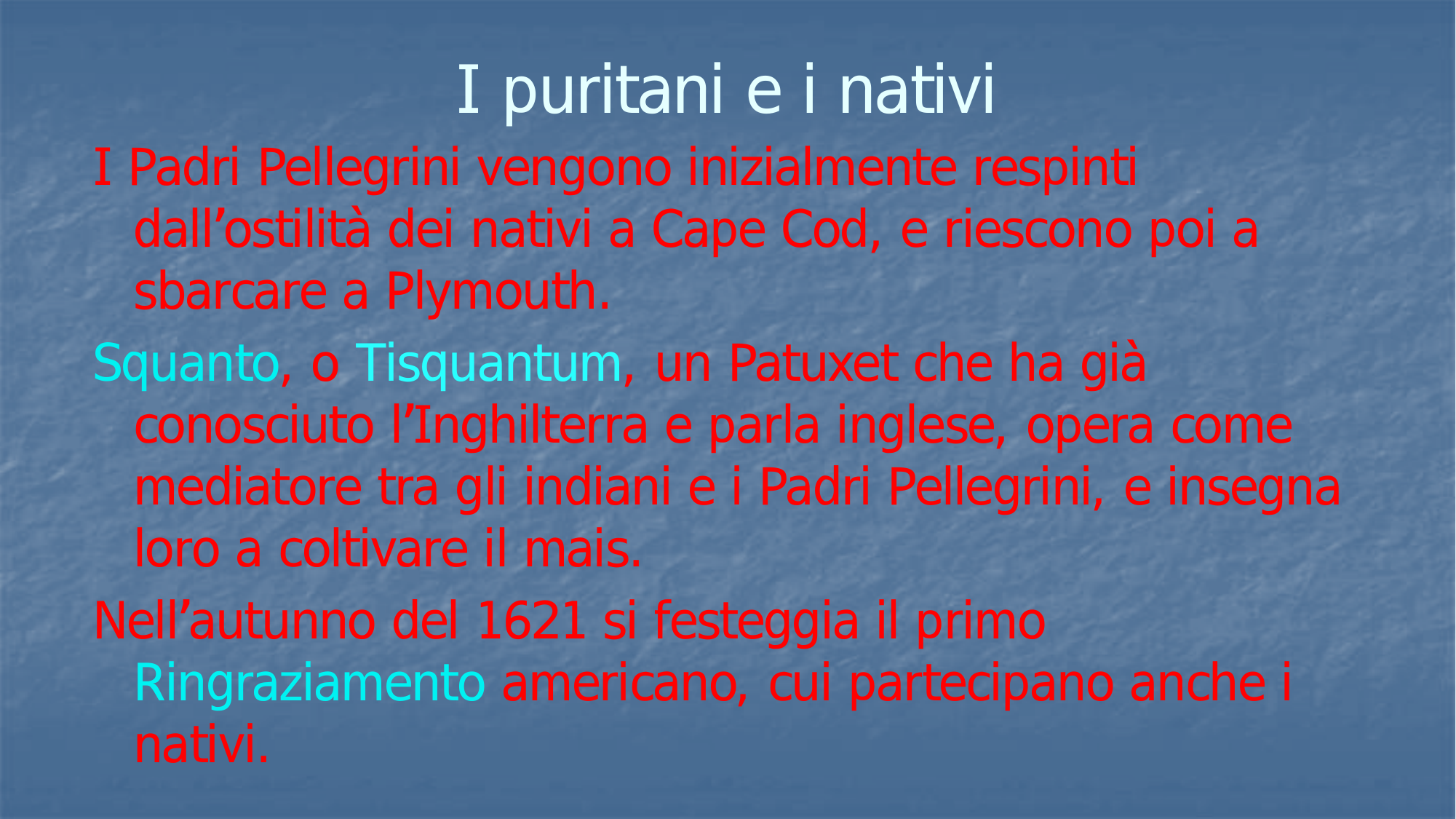

# I puritani e i nativi
I Padri Pellegrini vengono inizialmente respinti dall’ostilità dei nativi a Cape Cod, e riescono poi a sbarcare a Plymouth.
Squanto, o Tisquantum, un Patuxet che ha già conosciuto l’Inghilterra e parla inglese, opera come mediatore tra gli indiani e i Padri Pellegrini, e insegna loro a coltivare il mais.
Nell’autunno del 1621 si festeggia il primo Ringraziamento americano, cui partecipano anche i nativi.